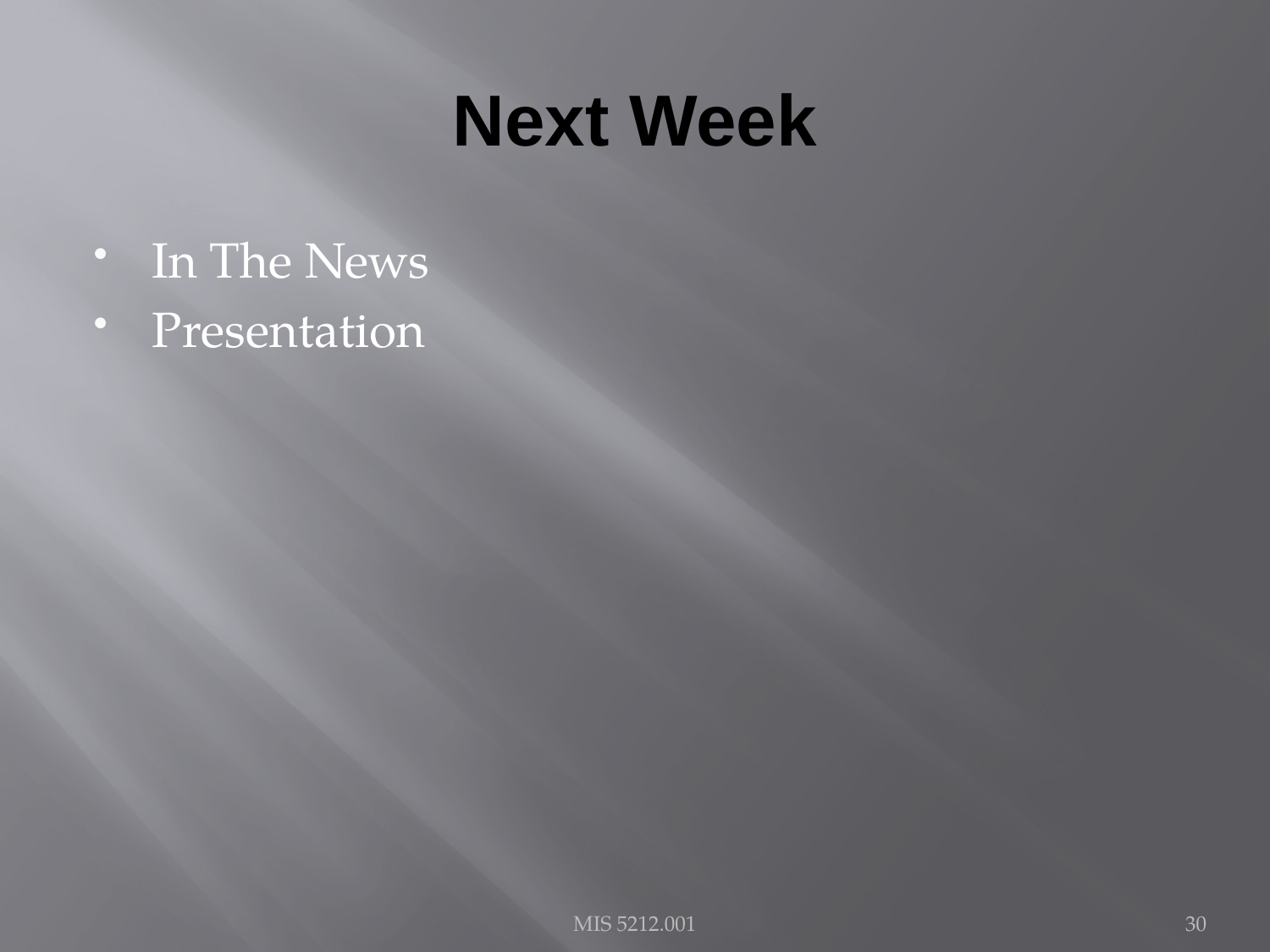

# Next Week
In The News
Presentation
MIS 5212.001
30